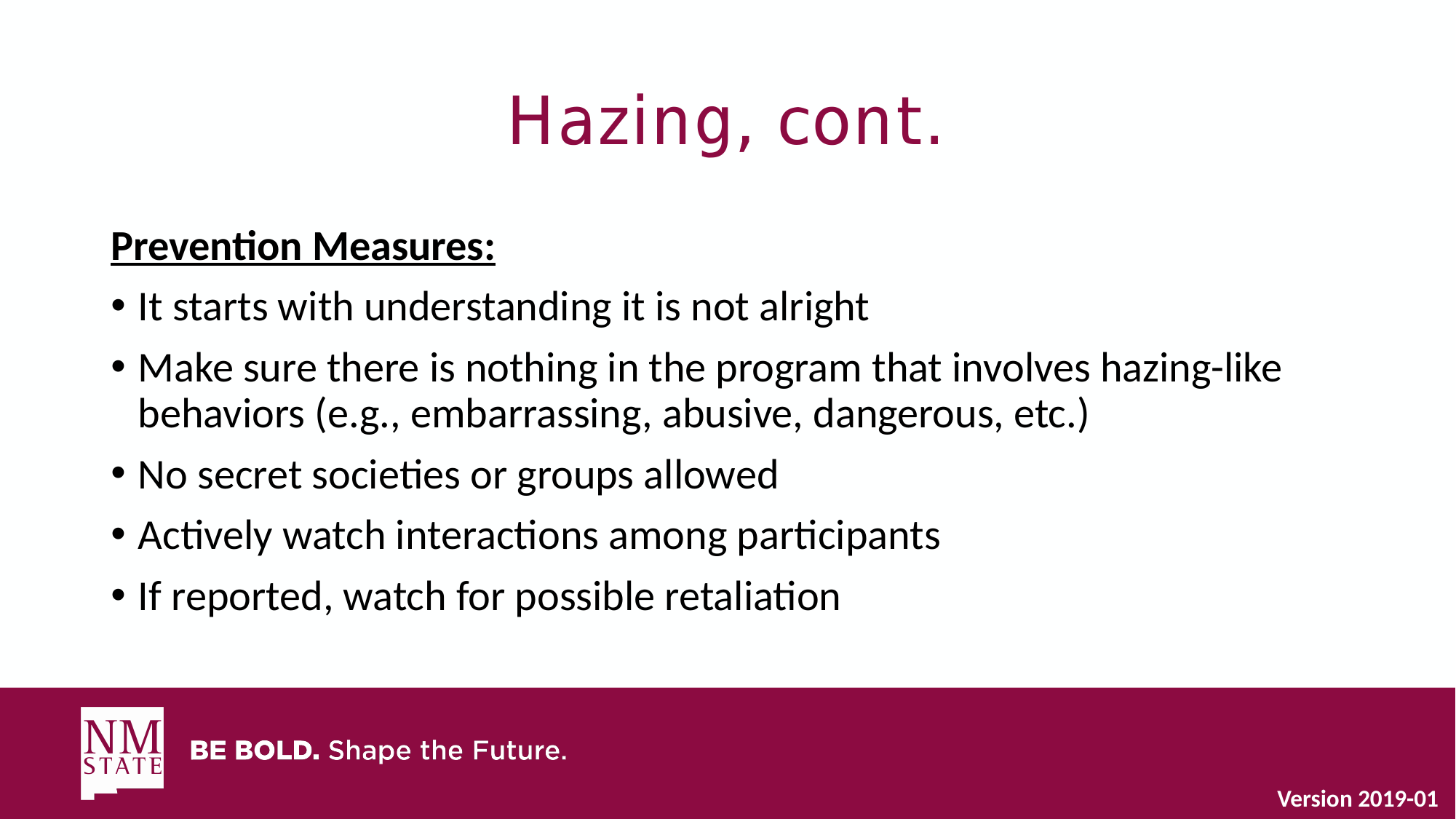

# Hazing, cont.
Prevention Measures:
It starts with understanding it is not alright
Make sure there is nothing in the program that involves hazing-like behaviors (e.g., embarrassing, abusive, dangerous, etc.)
No secret societies or groups allowed
Actively watch interactions among participants
If reported, watch for possible retaliation
Version 2019-01